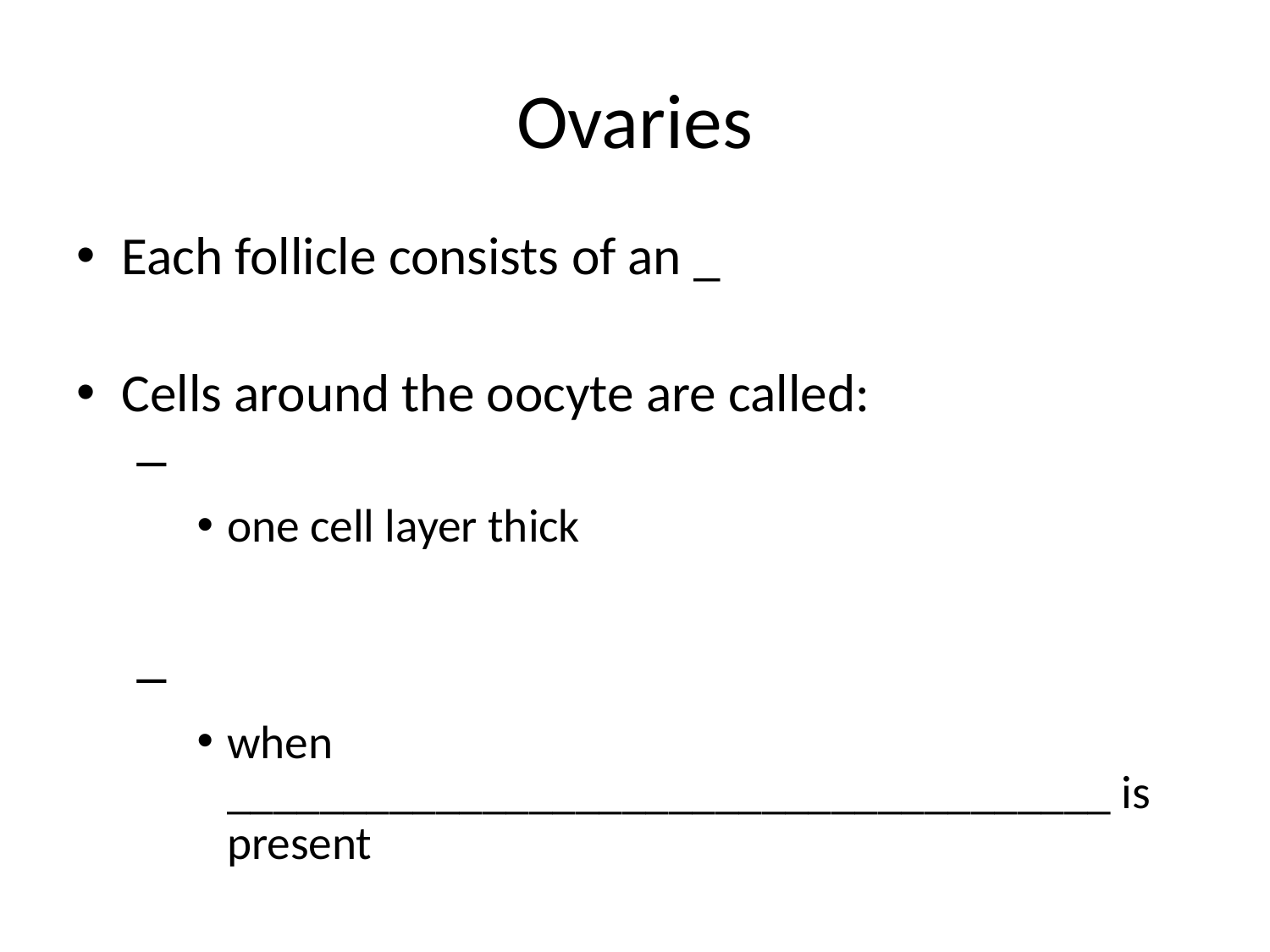

# Ovaries
Each follicle consists of an _

Cells around the oocyte are called:

one cell layer thick

when ______________________________________ is present